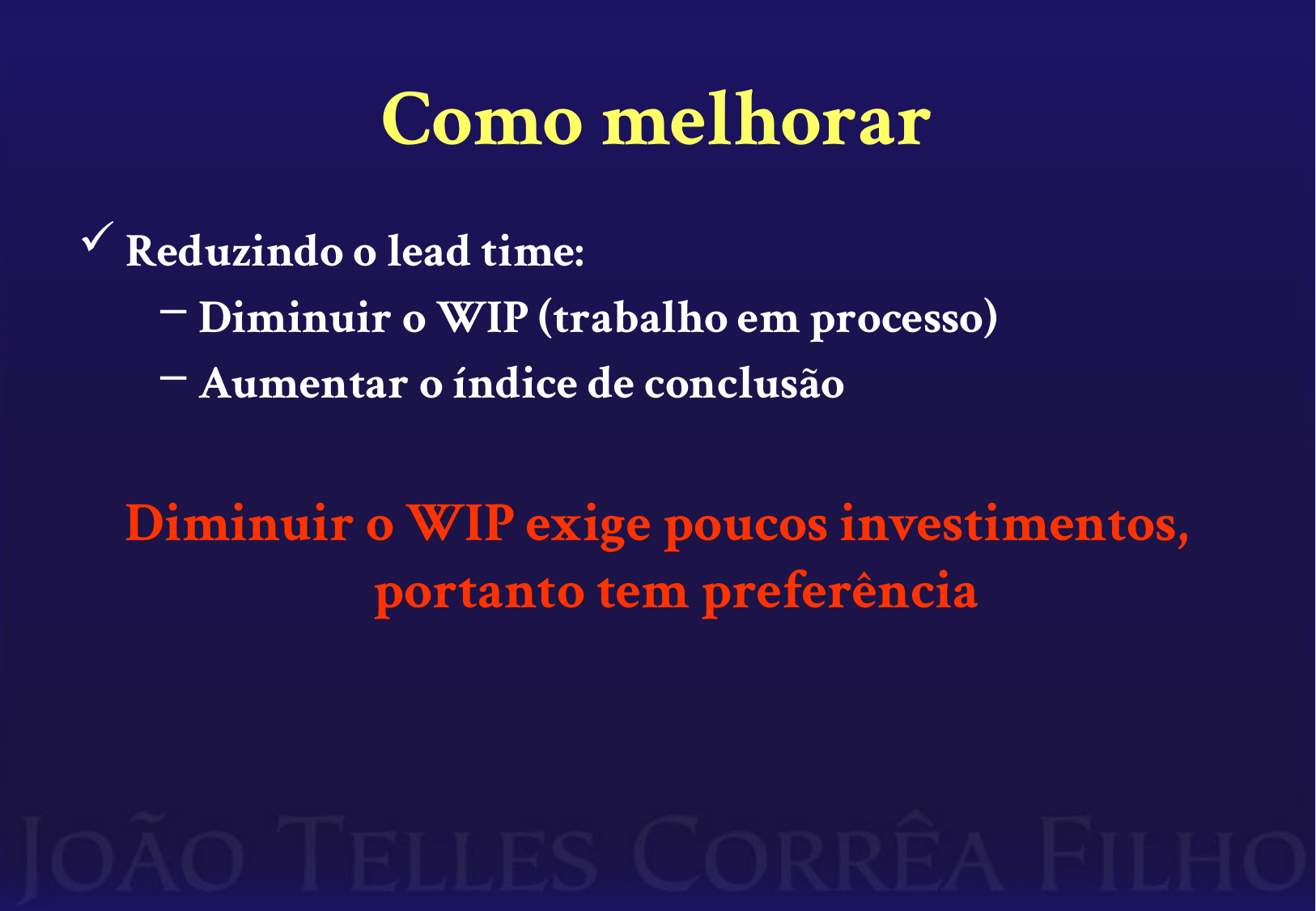

# Como melhorar
Reduzindo o lead time:
Diminuir o WIP (trabalho em processo)
Aumentar o índice de conclusão

Diminuir o WIP exige poucos investimentos, portanto tem preferência